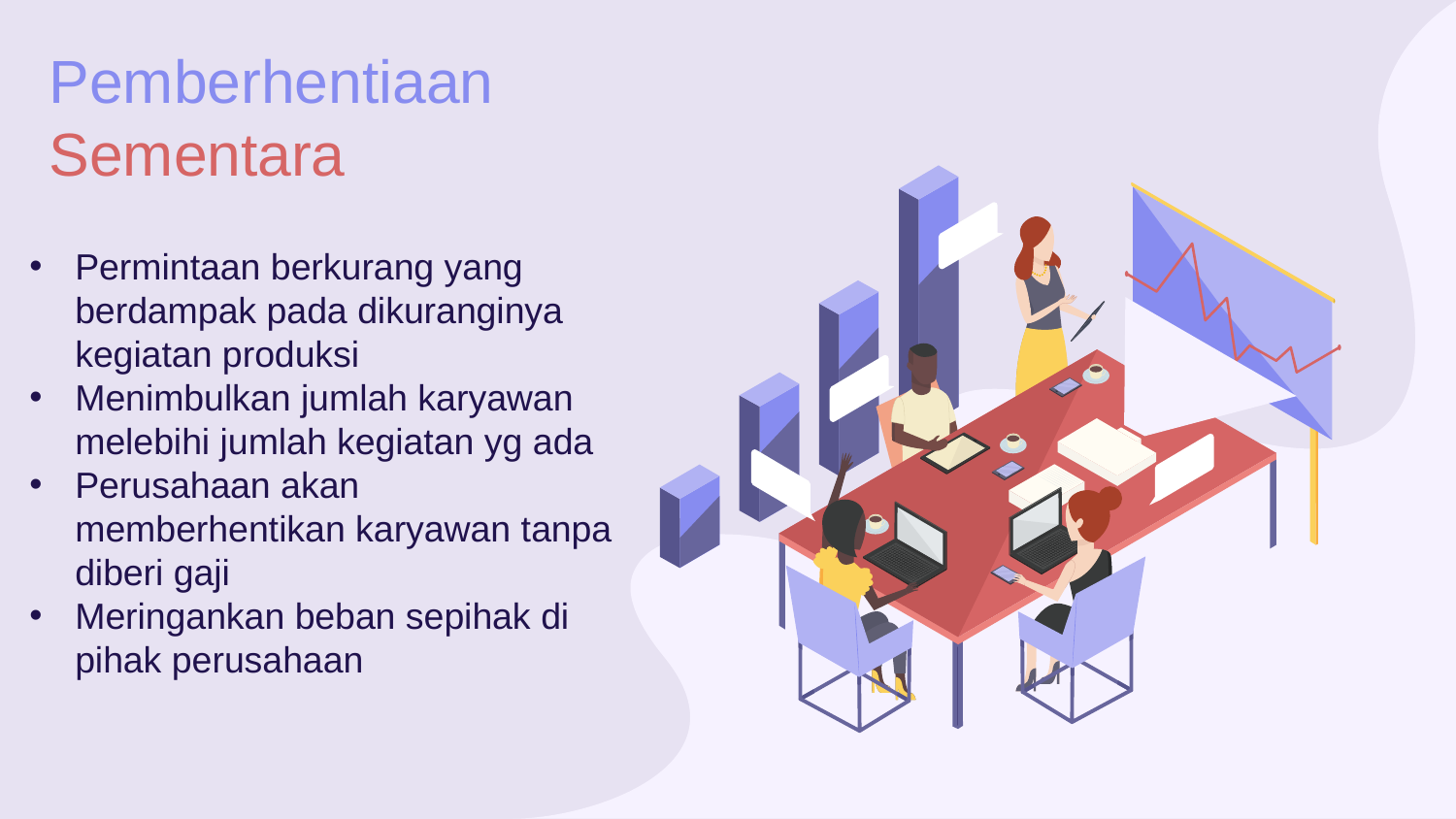

# Pemberhentiaan Sementara

Permintaan berkurang yang berdampak pada dikuranginya kegiatan produksi
Menimbulkan jumlah karyawan melebihi jumlah kegiatan yg ada
Perusahaan akan memberhentikan karyawan tanpa diberi gaji
Meringankan beban sepihak di pihak perusahaan